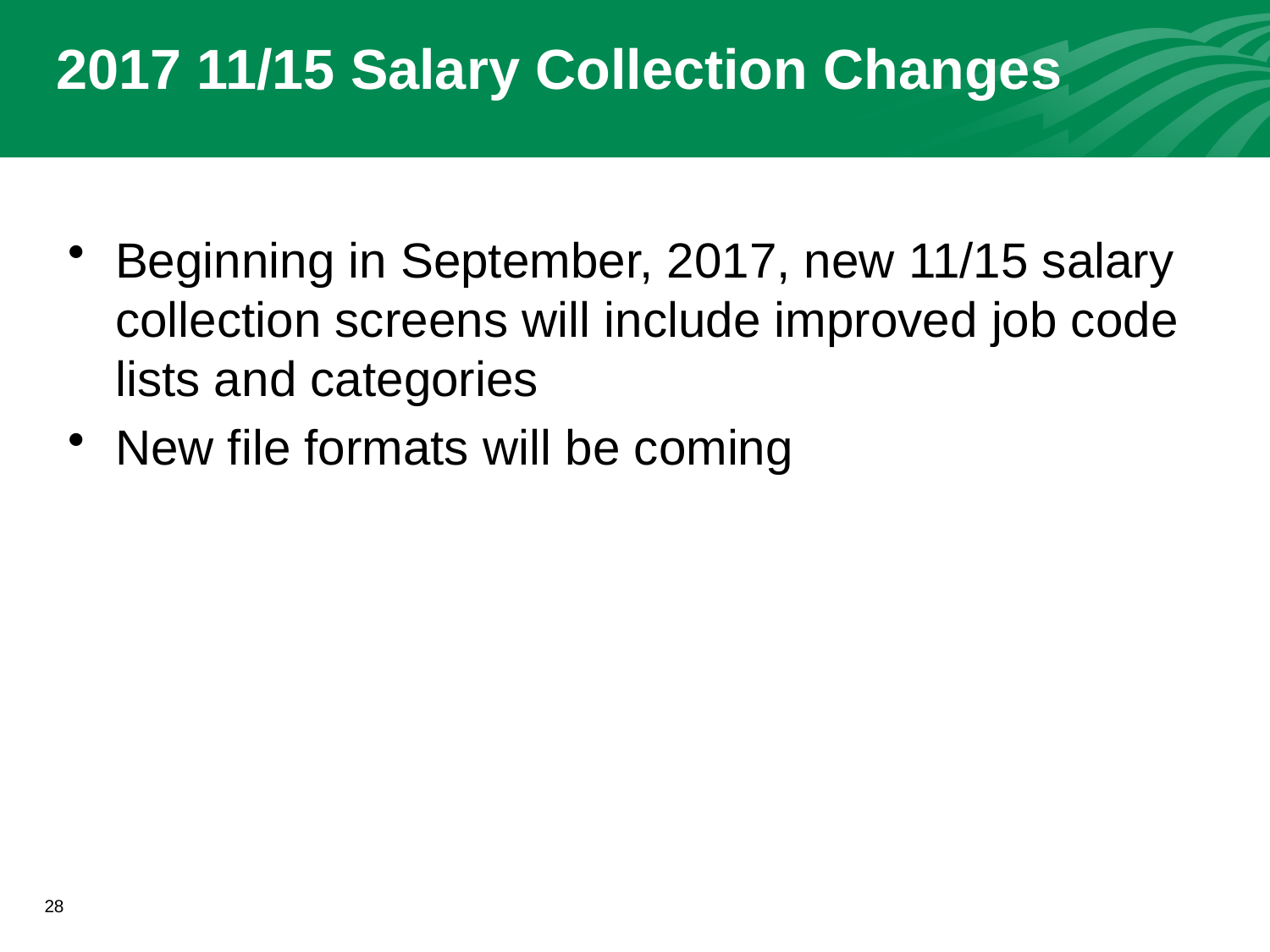

# 2017 11/15 Salary Collection Changes
Beginning in September, 2017, new 11/15 salary collection screens will include improved job code lists and categories
New file formats will be coming

28